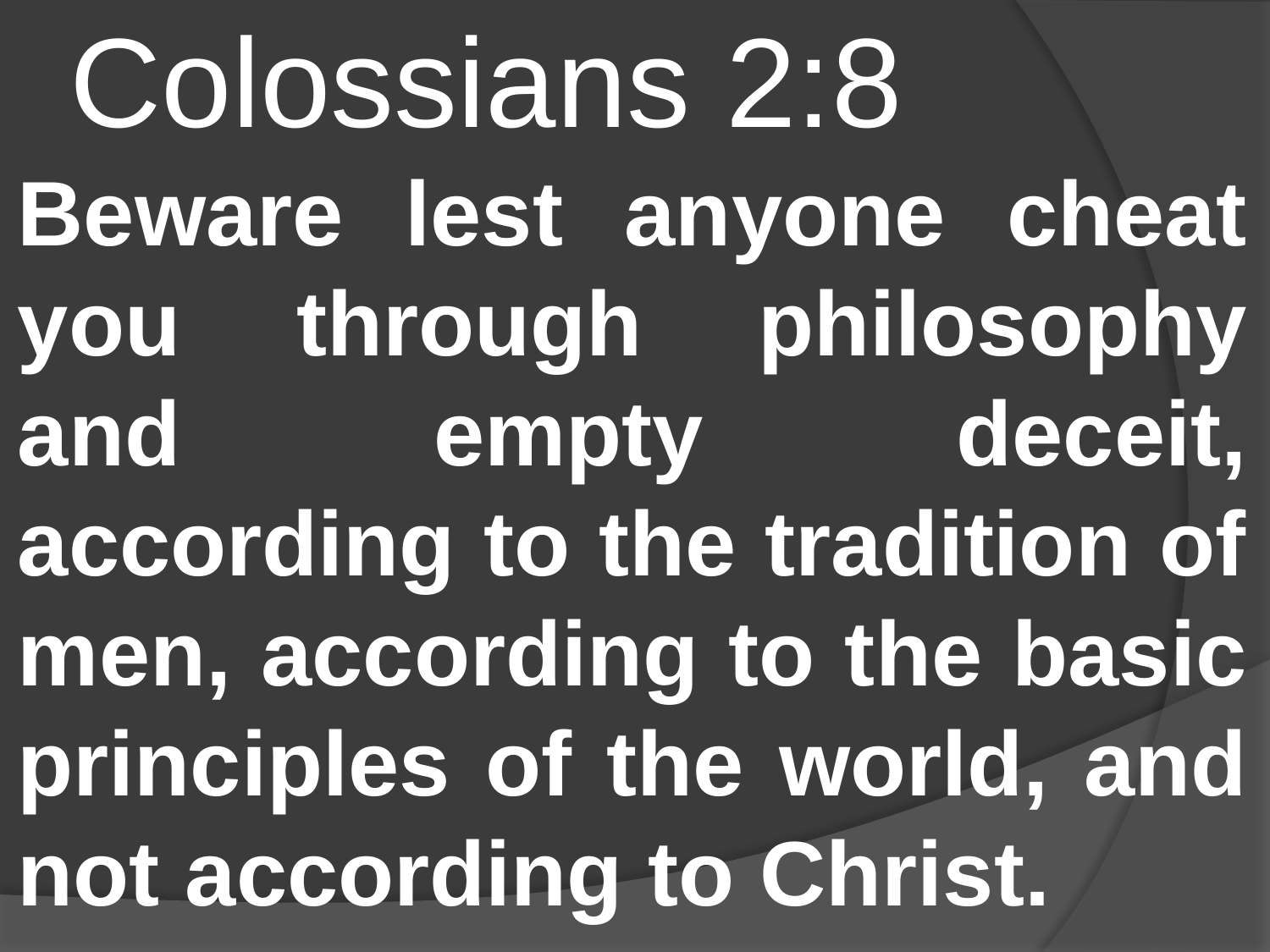

# Colossians 2:8
Beware lest anyone cheat you through philosophy and empty deceit, according to the tradition of men, according to the basic principles of the world, and not according to Christ.